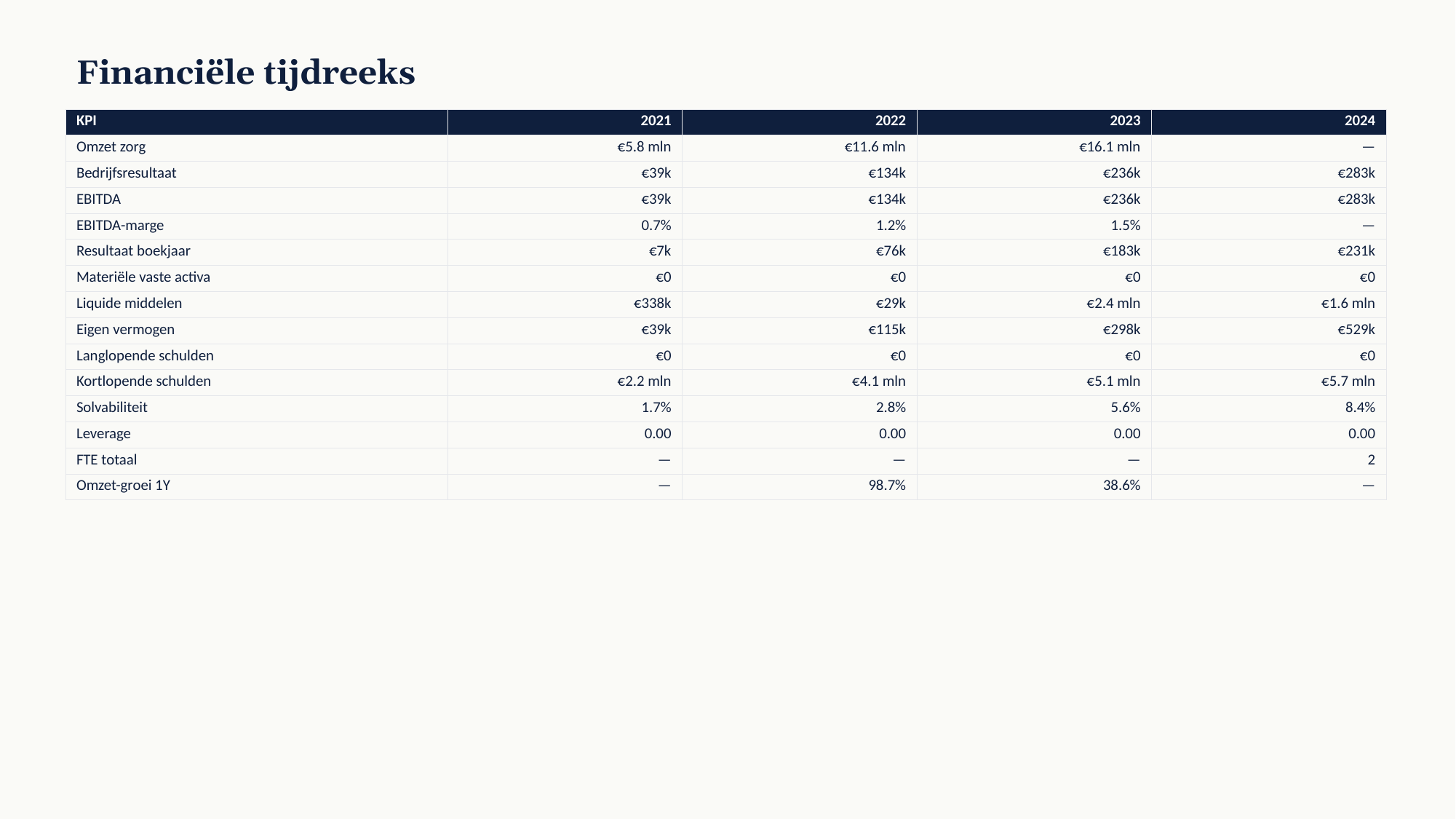

Financiële tijdreeks
| KPI | 2021 | 2022 | 2023 | 2024 |
| --- | --- | --- | --- | --- |
| Omzet zorg | €5.8 mln | €11.6 mln | €16.1 mln | — |
| Bedrijfsresultaat | €39k | €134k | €236k | €283k |
| EBITDA | €39k | €134k | €236k | €283k |
| EBITDA-marge | 0.7% | 1.2% | 1.5% | — |
| Resultaat boekjaar | €7k | €76k | €183k | €231k |
| Materiële vaste activa | €0 | €0 | €0 | €0 |
| Liquide middelen | €338k | €29k | €2.4 mln | €1.6 mln |
| Eigen vermogen | €39k | €115k | €298k | €529k |
| Langlopende schulden | €0 | €0 | €0 | €0 |
| Kortlopende schulden | €2.2 mln | €4.1 mln | €5.1 mln | €5.7 mln |
| Solvabiliteit | 1.7% | 2.8% | 5.6% | 8.4% |
| Leverage | 0.00 | 0.00 | 0.00 | 0.00 |
| FTE totaal | — | — | — | 2 |
| Omzet-groei 1Y | — | 98.7% | 38.6% | — |